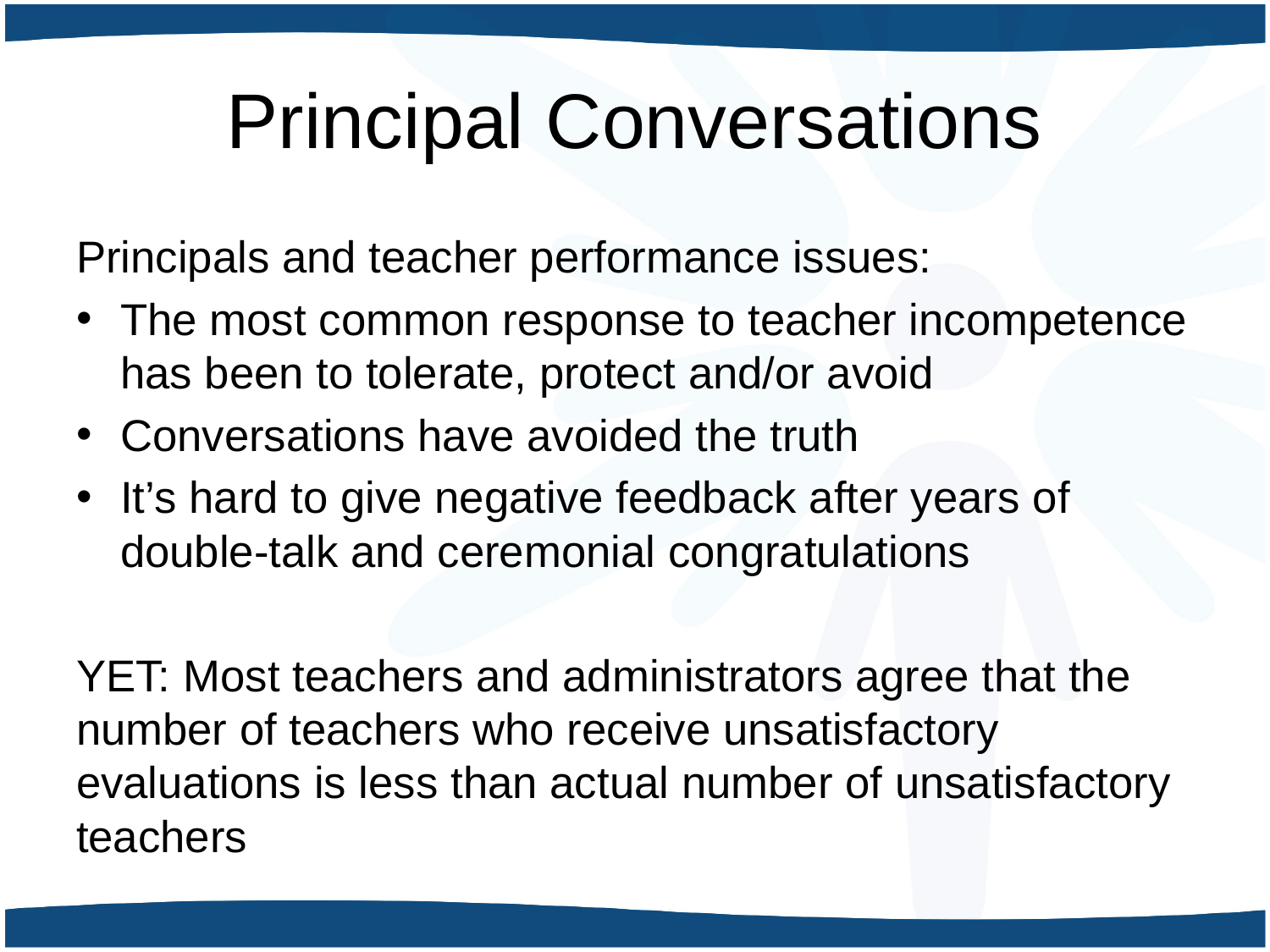

# Principal Conversations
Principals and teacher performance issues:
The most common response to teacher incompetence has been to tolerate, protect and/or avoid
Conversations have avoided the truth
It’s hard to give negative feedback after years of double-talk and ceremonial congratulations

YET: Most teachers and administrators agree that the number of teachers who receive unsatisfactory evaluations is less than actual number of unsatisfactory teachers